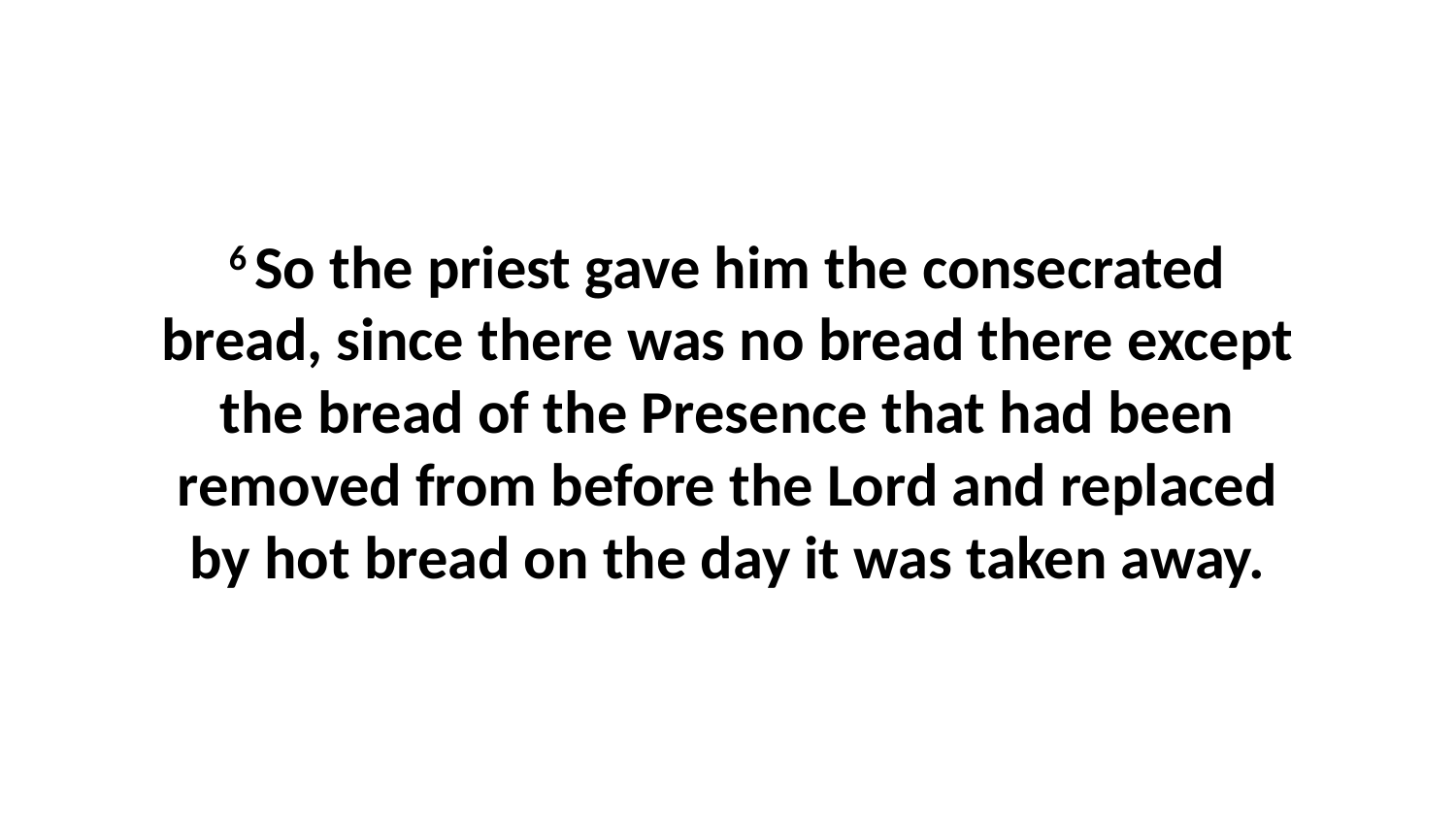

6 So the priest gave him the consecrated bread, since there was no bread there except the bread of the Presence that had been removed from before the Lord and replaced by hot bread on the day it was taken away.